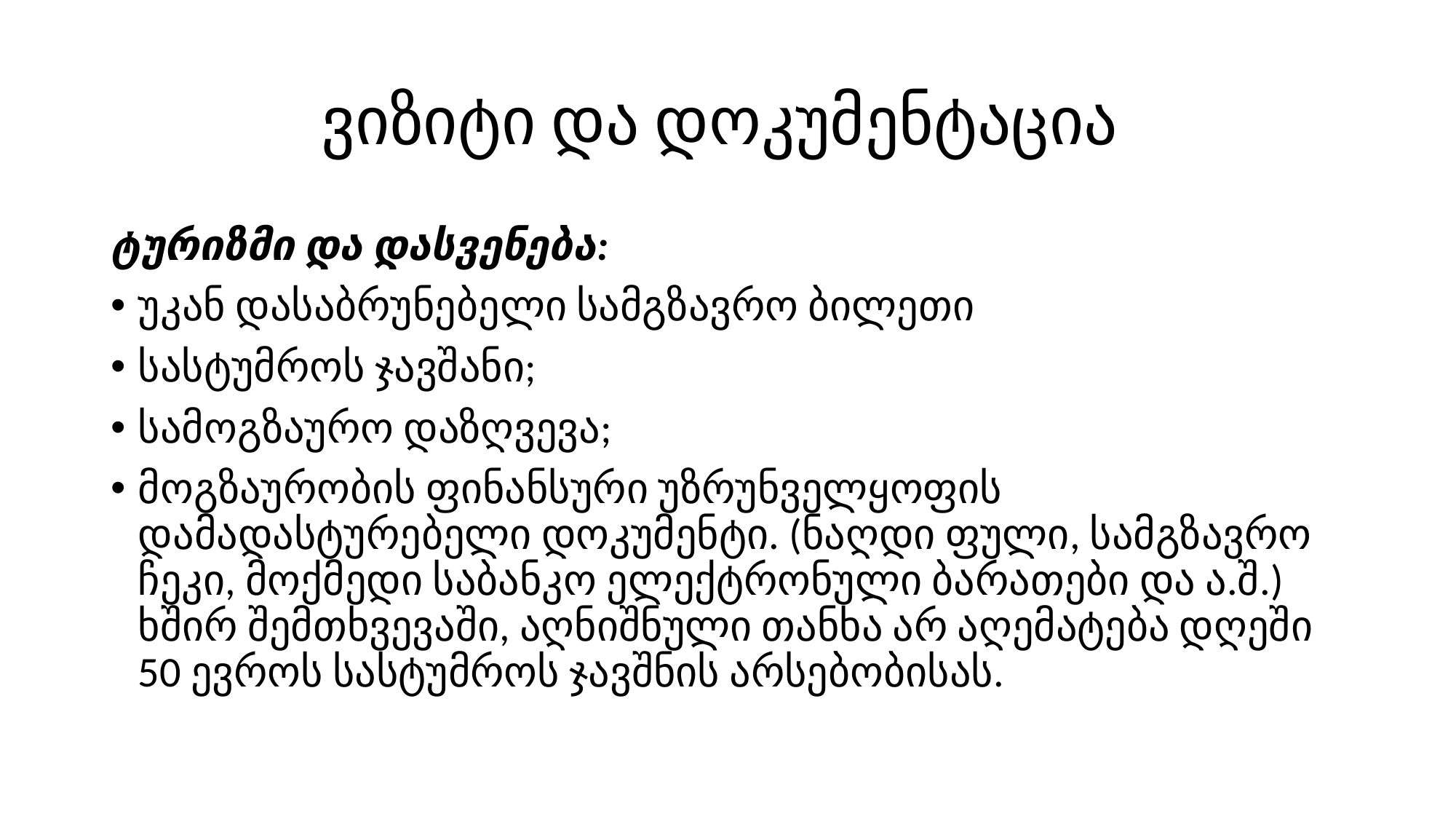

# ვიზიტი და დოკუმენტაცია
ტურიზმი და დასვენება:
უკან დასაბრუნებელი სამგზავრო ბილეთი
სასტუმროს ჯავშანი;
სამოგზაურო დაზღვევა;
მოგზაურობის ფინანსური უზრუნველყოფის დამადასტურებელი დოკუმენტი. (ნაღდი ფული, სამგზავრო ჩეკი, მოქმედი საბანკო ელექტრონული ბარათები და ა.შ.) ხშირ შემთხვევაში, აღნიშნული თანხა არ აღემატება დღეში 50 ევროს სასტუმროს ჯავშნის არსებობისას.